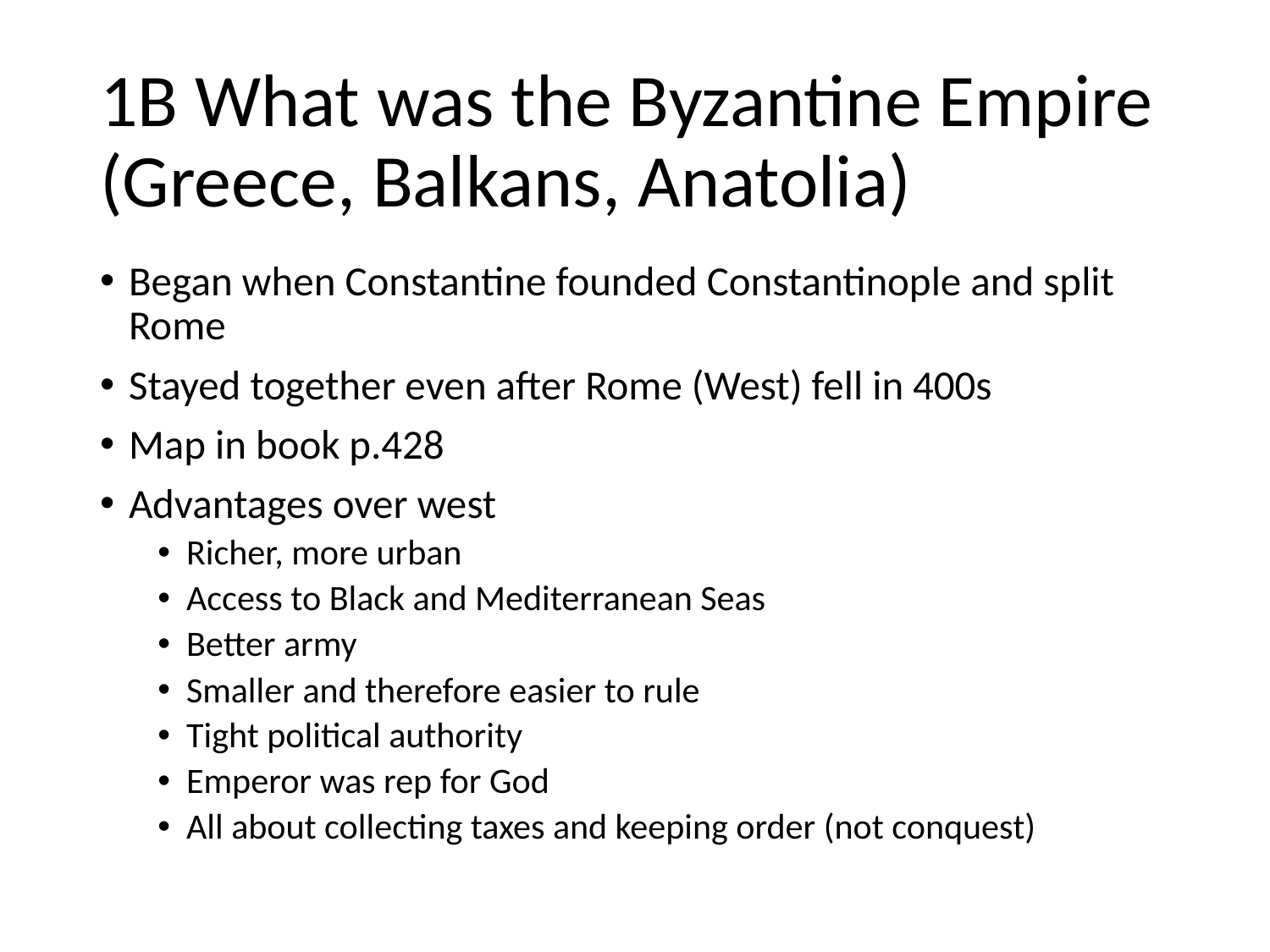

# 1B What was the Byzantine Empire (Greece, Balkans, Anatolia)
Began when Constantine founded Constantinople and split Rome
Stayed together even after Rome (West) fell in 400s
Map in book p.428
Advantages over west
Richer, more urban
Access to Black and Mediterranean Seas
Better army
Smaller and therefore easier to rule
Tight political authority
Emperor was rep for God
All about collecting taxes and keeping order (not conquest)